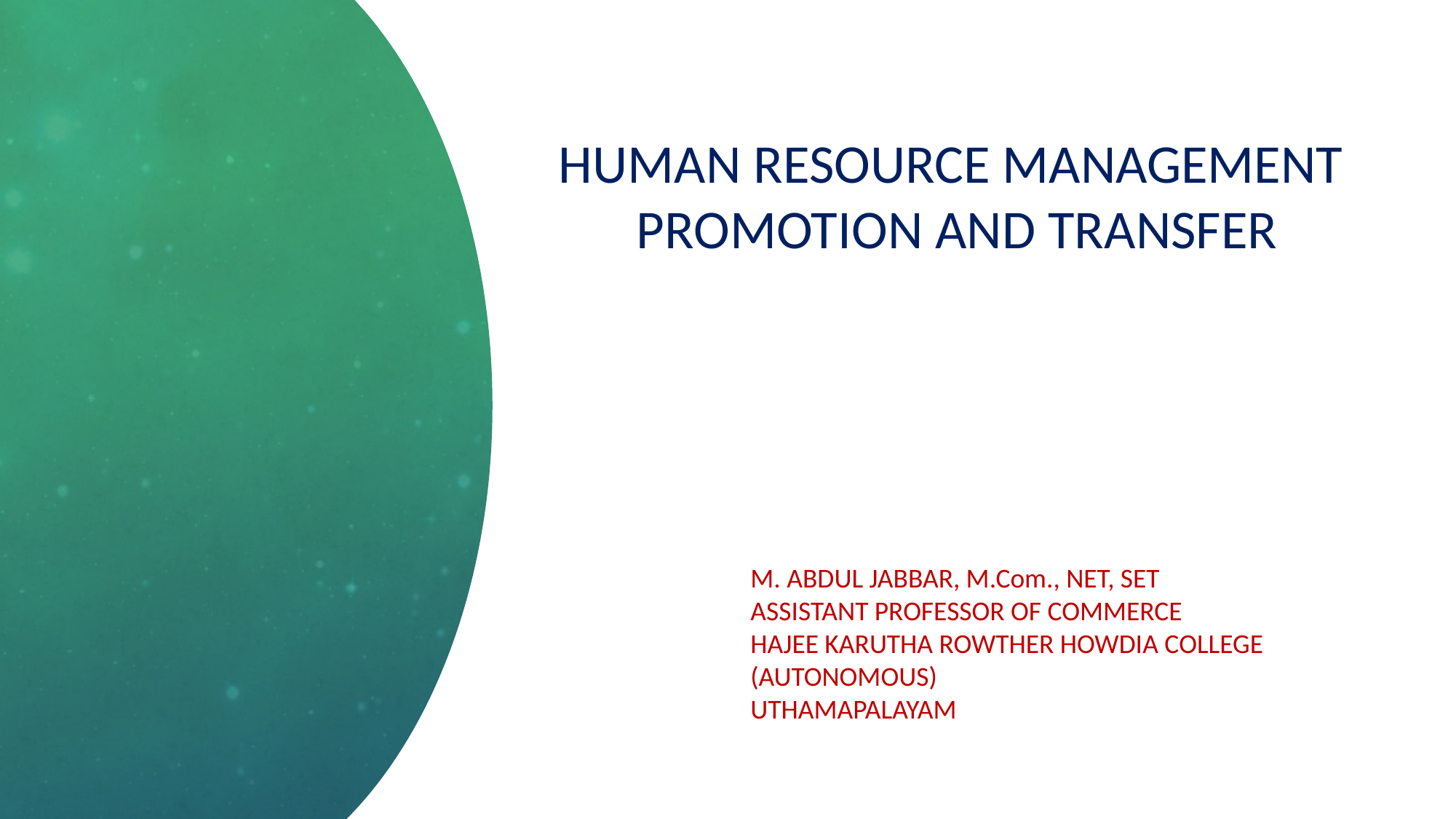

# Human resource management promotion and transfer
M. ABDUL JABBAR, M.Com., NET, SET
ASSISTANT PROFESSOR OF COMMERCE
HAJEE KARUTHA ROWTHER HOWDIA COLLEGE
(AUTONOMOUS)
UTHAMAPALAYAM